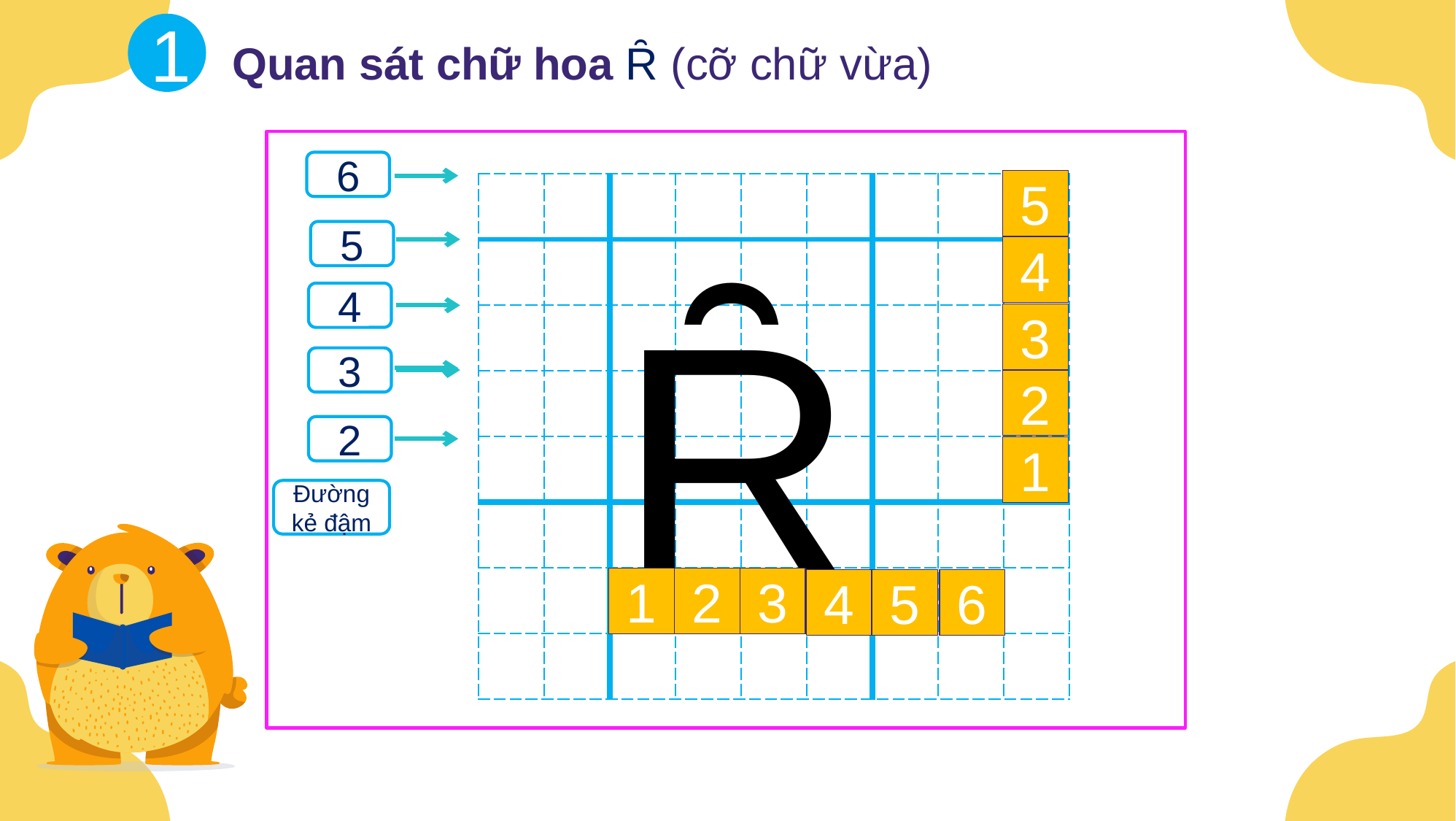

1
# Quan sát chữ hoa Ȓ (cỡ chữ vừa)

6
5
|  |  |  |  |  |  |  |  |  |
| --- | --- | --- | --- | --- | --- | --- | --- | --- |
|  |  |  |  |  |  |  |  |  |
|  |  |  |  |  |  |  |  |  |
|  |  |  |  |  |  |  |  |  |
|  |  |  |  |  |  |  |  |  |
|  |  |  |  |  |  |  |  |  |
|  |  |  |  |  |  |  |  |  |
|  |  |  |  |  |  |  |  |  |
5
4
Ȓ
4
3
3
2
2
1
Đường
kẻ đậm

1
2
3
4
5
6